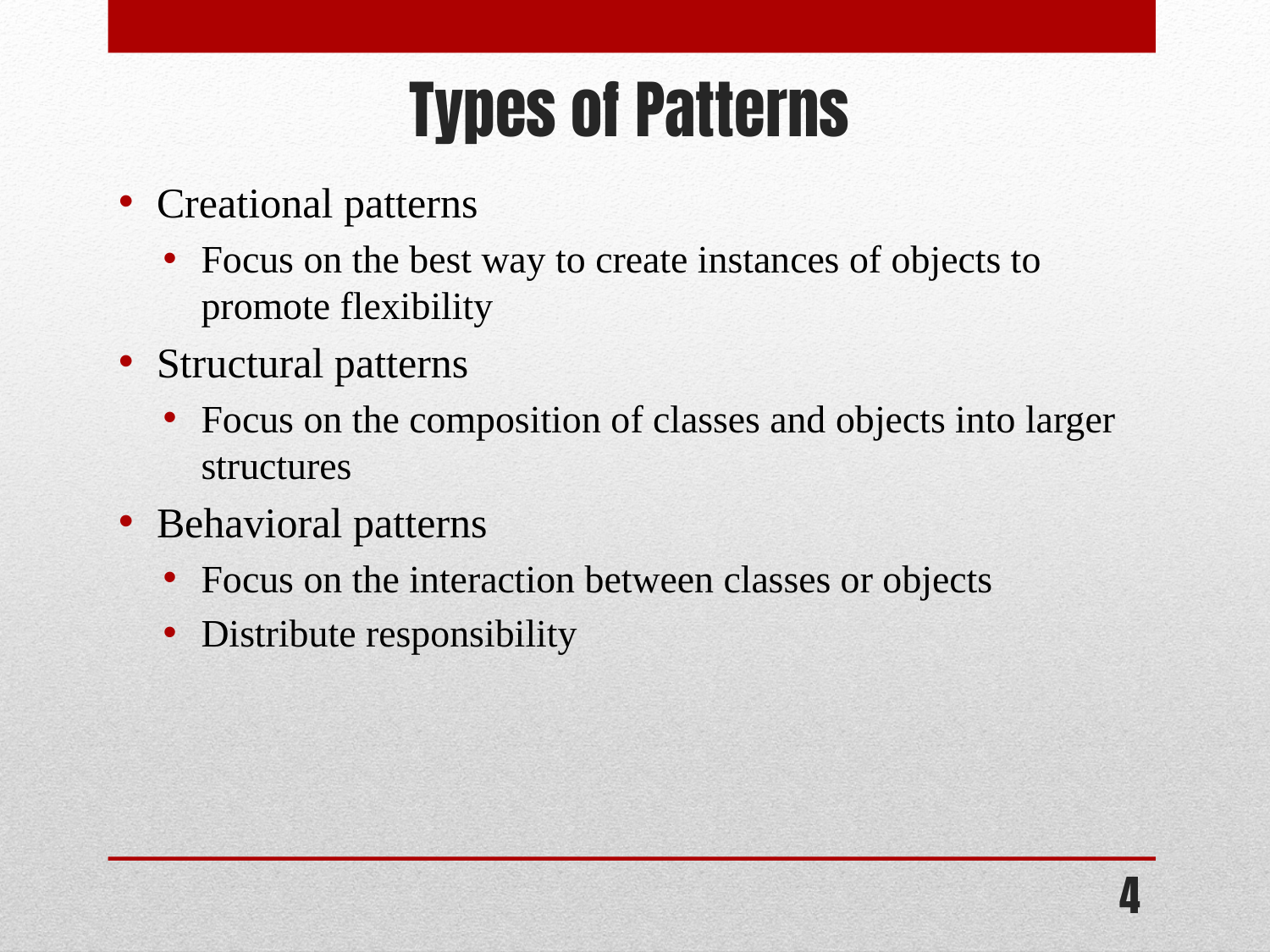

# Types of Patterns
Creational patterns
Focus on the best way to create instances of objects to promote flexibility
Structural patterns
Focus on the composition of classes and objects into larger structures
Behavioral patterns
Focus on the interaction between classes or objects
Distribute responsibility

4